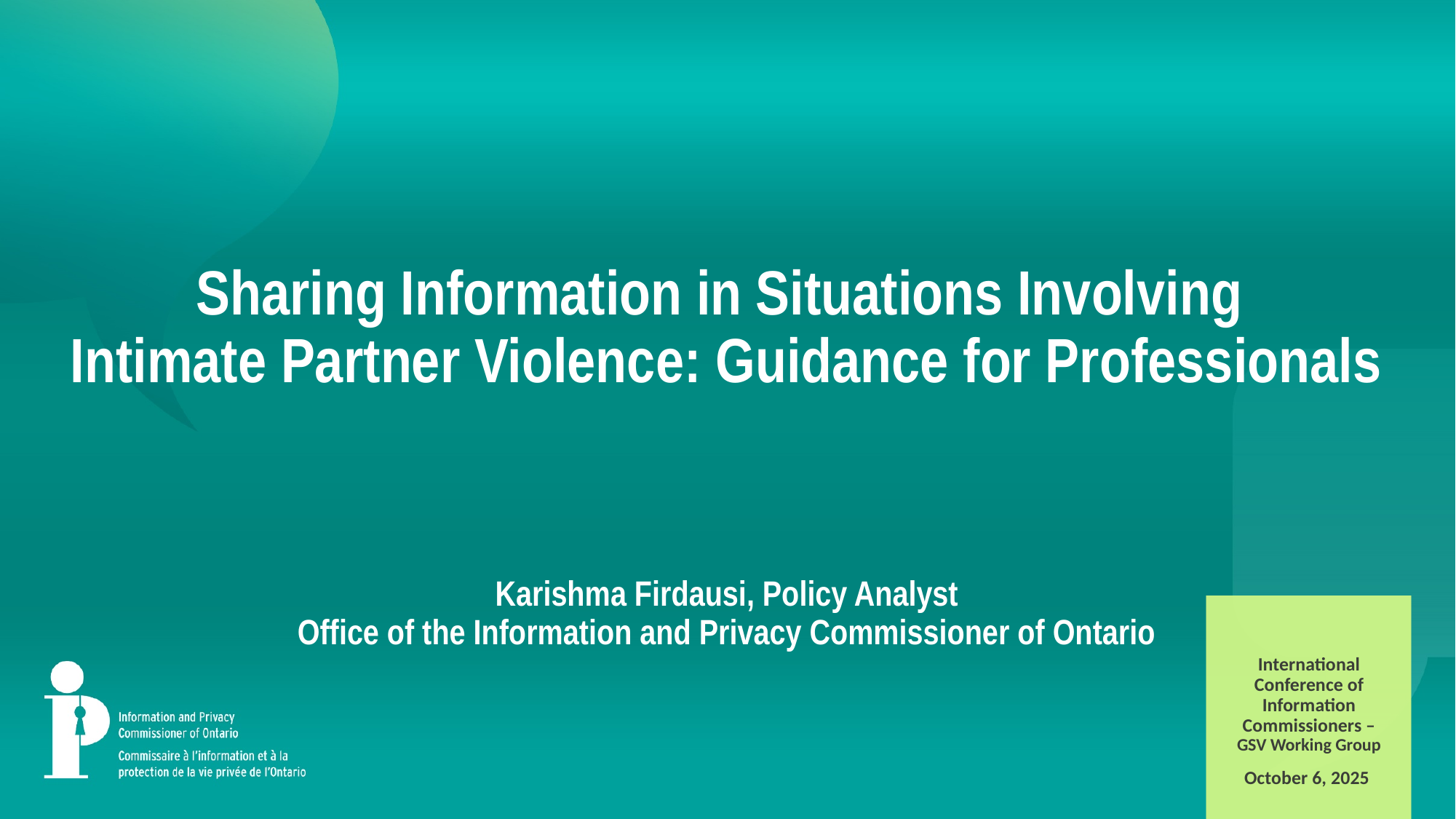

# Sharing Information in Situations Involving Intimate Partner Violence: Guidance for Professionals Karishma Firdausi, Policy Analyst Office of the Information and Privacy Commissioner of Ontario
International Conference of Information Commissioners – GSV Working Group
October 6, 2025